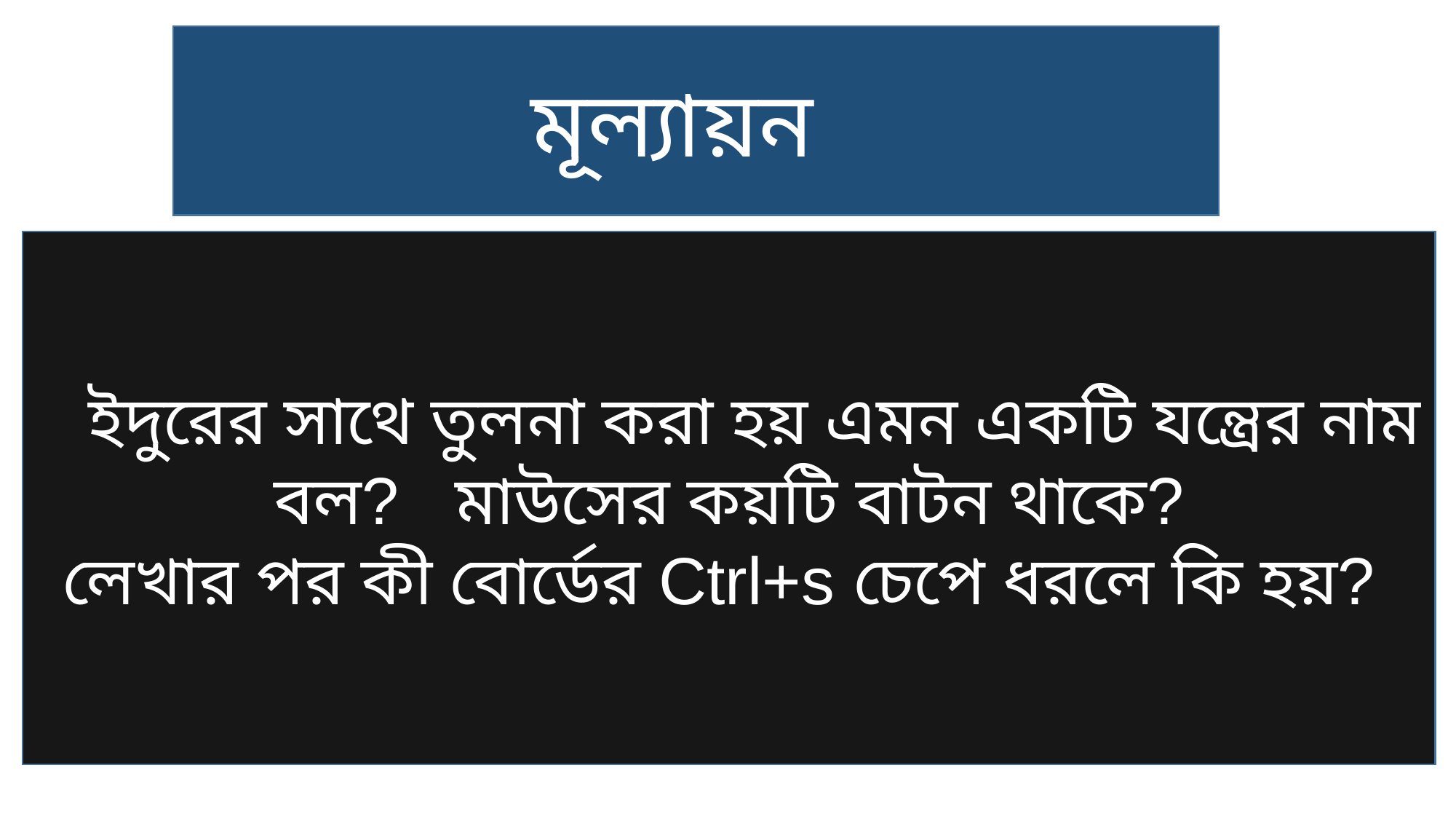

মূল্যায়ন
   ইদুরের সাথে তুলনা করা হয় এমন একটি যন্ত্রের নাম বল?   মাউসের কয়টি বাটন থাকে?
 লেখার পর কী বোর্ডের Ctrl+s চেপে ধরলে কি হয়?